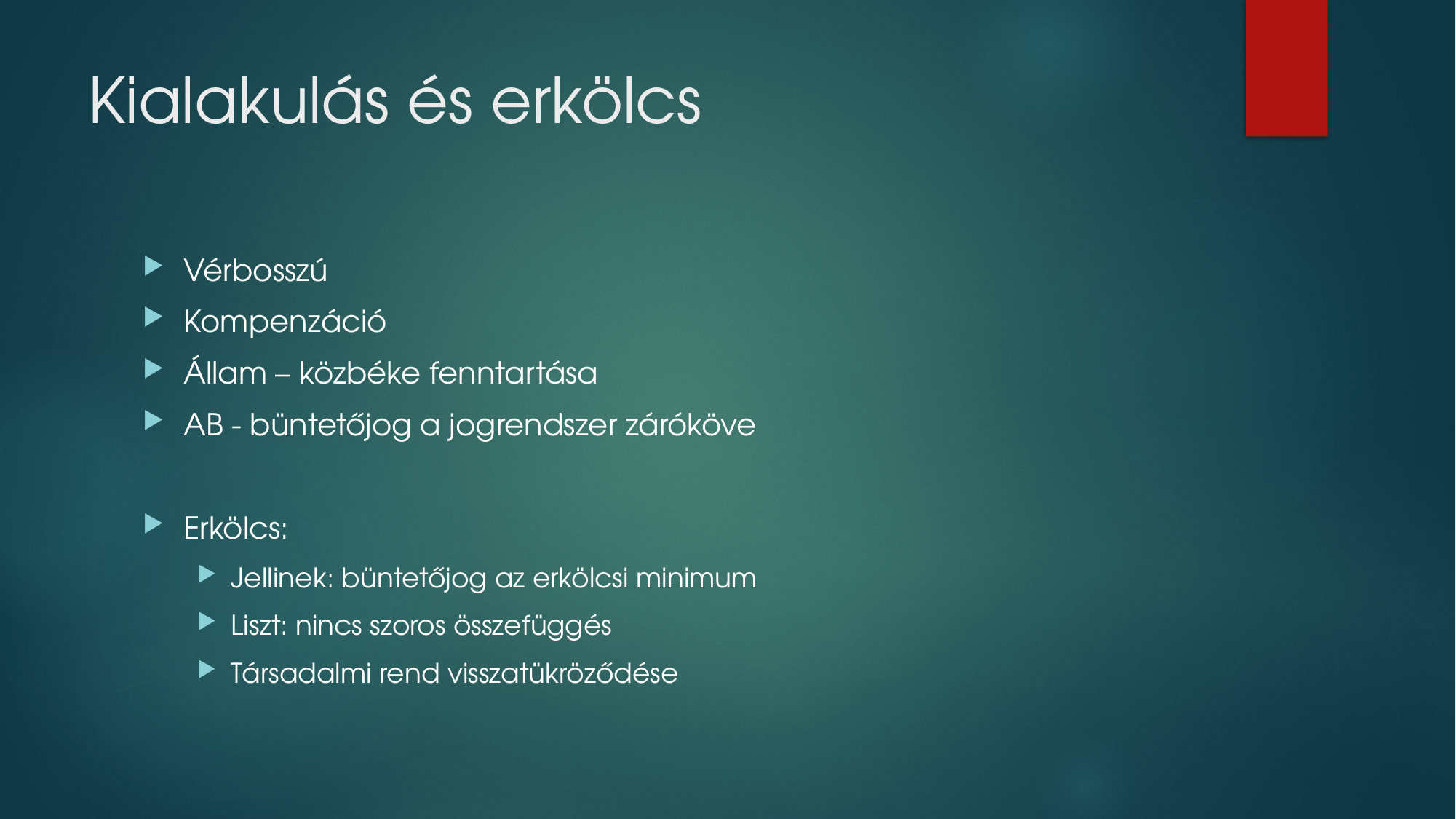

# Kialakulás és erkölcs
Vérbosszú
Kompenzáció
Állam – közbéke fenntartása
AB - büntetőjog a jogrendszer záróköve

Erkölcs:
Jellinek: büntetőjog az erkölcsi minimum
Liszt: nincs szoros összefüggés
Társadalmi rend visszatükröződése